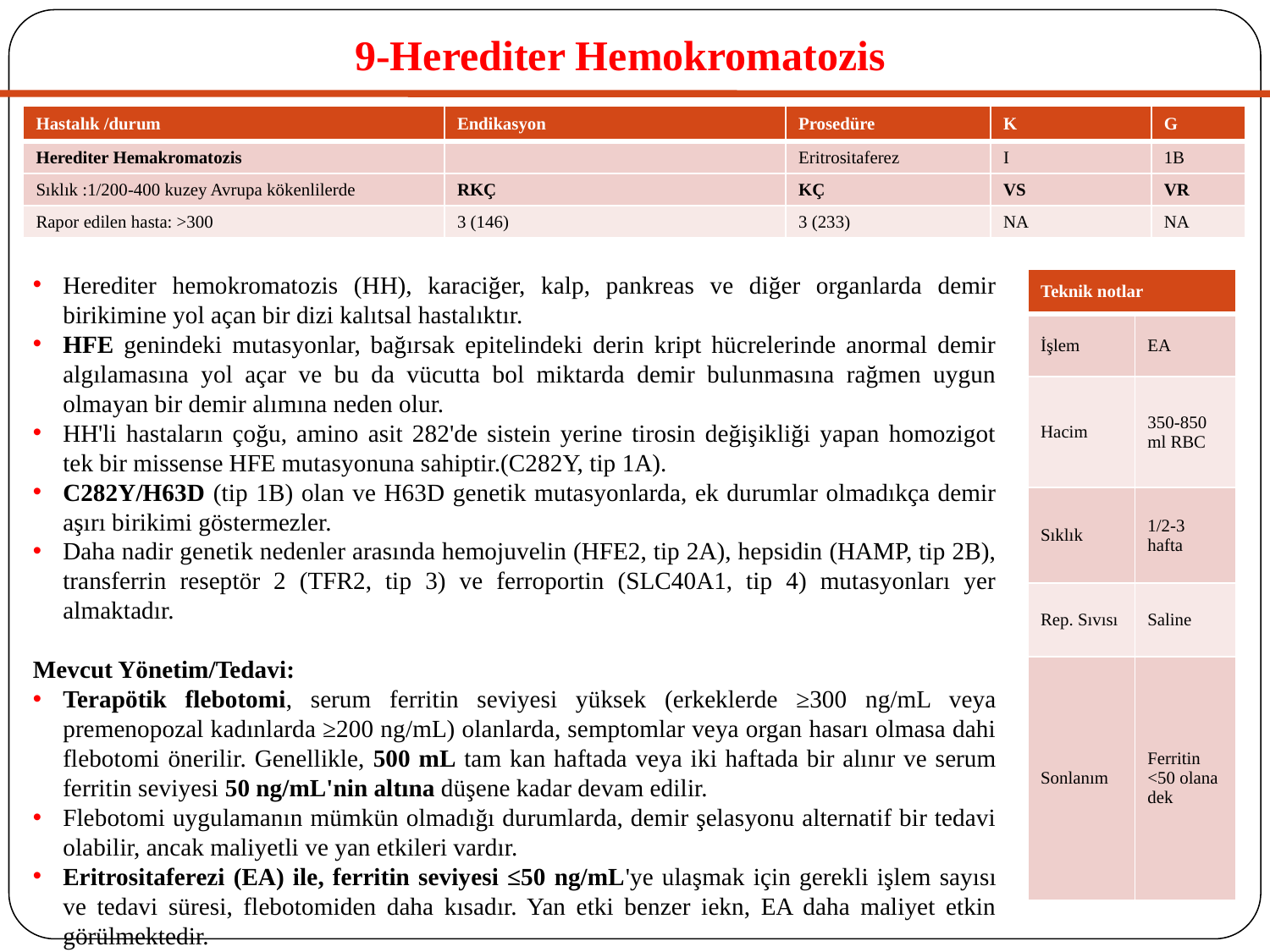

# 9-Herediter Hemokromatozis
| Hastalık /durum | Endikasyon | Prosedüre | K | G |
| --- | --- | --- | --- | --- |
| Herediter Hemakromatozis |  | Eritrositaferez | I | 1B |
| Sıklık :1/200-400 kuzey Avrupa kökenlilerde | RKÇ | KÇ | VS | VR |
| Rapor edilen hasta: >300 | 3 (146) | 3 (233) | NA | NA |
Herediter hemokromatozis (HH), karaciğer, kalp, pankreas ve diğer organlarda demir birikimine yol açan bir dizi kalıtsal hastalıktır.
HFE genindeki mutasyonlar, bağırsak epitelindeki derin kript hücrelerinde anormal demir algılamasına yol açar ve bu da vücutta bol miktarda demir bulunmasına rağmen uygun olmayan bir demir alımına neden olur.
HH'li hastaların çoğu, amino asit 282'de sistein yerine tirosin değişikliği yapan homozigot tek bir missense HFE mutasyonuna sahiptir.(C282Y, tip 1A).
C282Y/H63D (tip 1B) olan ve H63D genetik mutasyonlarda, ek durumlar olmadıkça demir aşırı birikimi göstermezler.
Daha nadir genetik nedenler arasında hemojuvelin (HFE2, tip 2A), hepsidin (HAMP, tip 2B), transferrin reseptör 2 (TFR2, tip 3) ve ferroportin (SLC40A1, tip 4) mutasyonları yer almaktadır.

Mevcut Yönetim/Tedavi:
Terapötik flebotomi, serum ferritin seviyesi yüksek (erkeklerde ≥300 ng/mL veya premenopozal kadınlarda ≥200 ng/mL) olanlarda, semptomlar veya organ hasarı olmasa dahi flebotomi önerilir. Genellikle, 500 mL tam kan haftada veya iki haftada bir alınır ve serum ferritin seviyesi 50 ng/mL'nin altına düşene kadar devam edilir.
Flebotomi uygulamanın mümkün olmadığı durumlarda, demir şelasyonu alternatif bir tedavi olabilir, ancak maliyetli ve yan etkileri vardır.
Eritrositaferezi (EA) ile, ferritin seviyesi ≤50 ng/mL'ye ulaşmak için gerekli işlem sayısı ve tedavi süresi, flebotomiden daha kısadır. Yan etki benzer iekn, EA daha maliyet etkin görülmektedir.
| Teknik notlar |  |
| --- | --- |
| İşlem | EA |
| Hacim | 350-850 ml RBC |
| Sıklık | 1/2-3 hafta |
| Rep. Sıvısı | Saline |
| Sonlanım | Ferritin <50 olana dek |